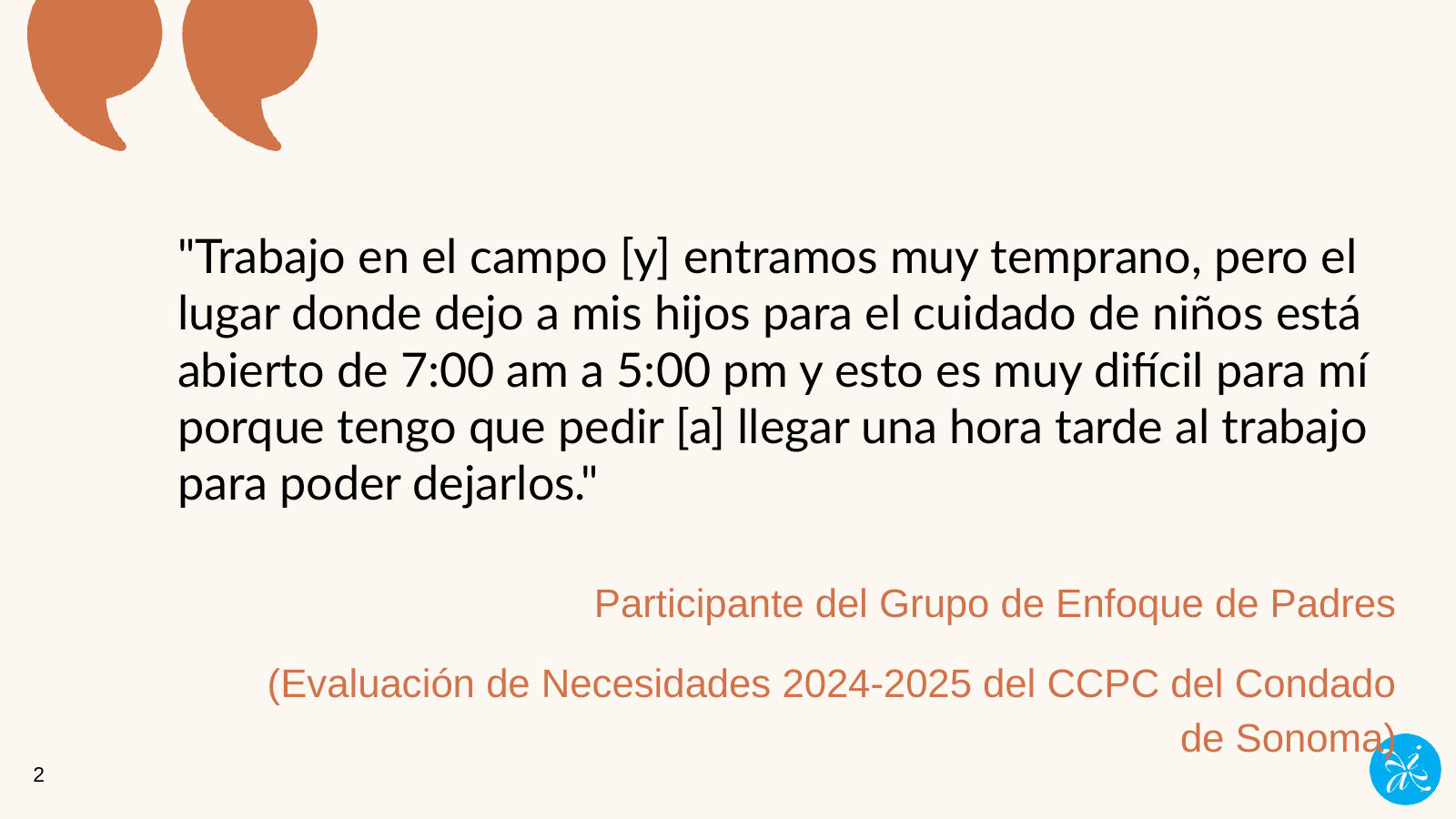

# "Trabajo en el campo [y] entramos muy temprano, pero el lugar donde dejo a mis hijos para el cuidado de niños está abierto de 7:00 am a 5:00 pm y esto es muy difícil para mí porque tengo que pedir [a] llegar una hora tarde al trabajo para poder dejarlos."
Participante del Grupo de Enfoque de Padres
(Evaluación de Necesidades 2024-2025 del CCPC del Condado de Sonoma)
2